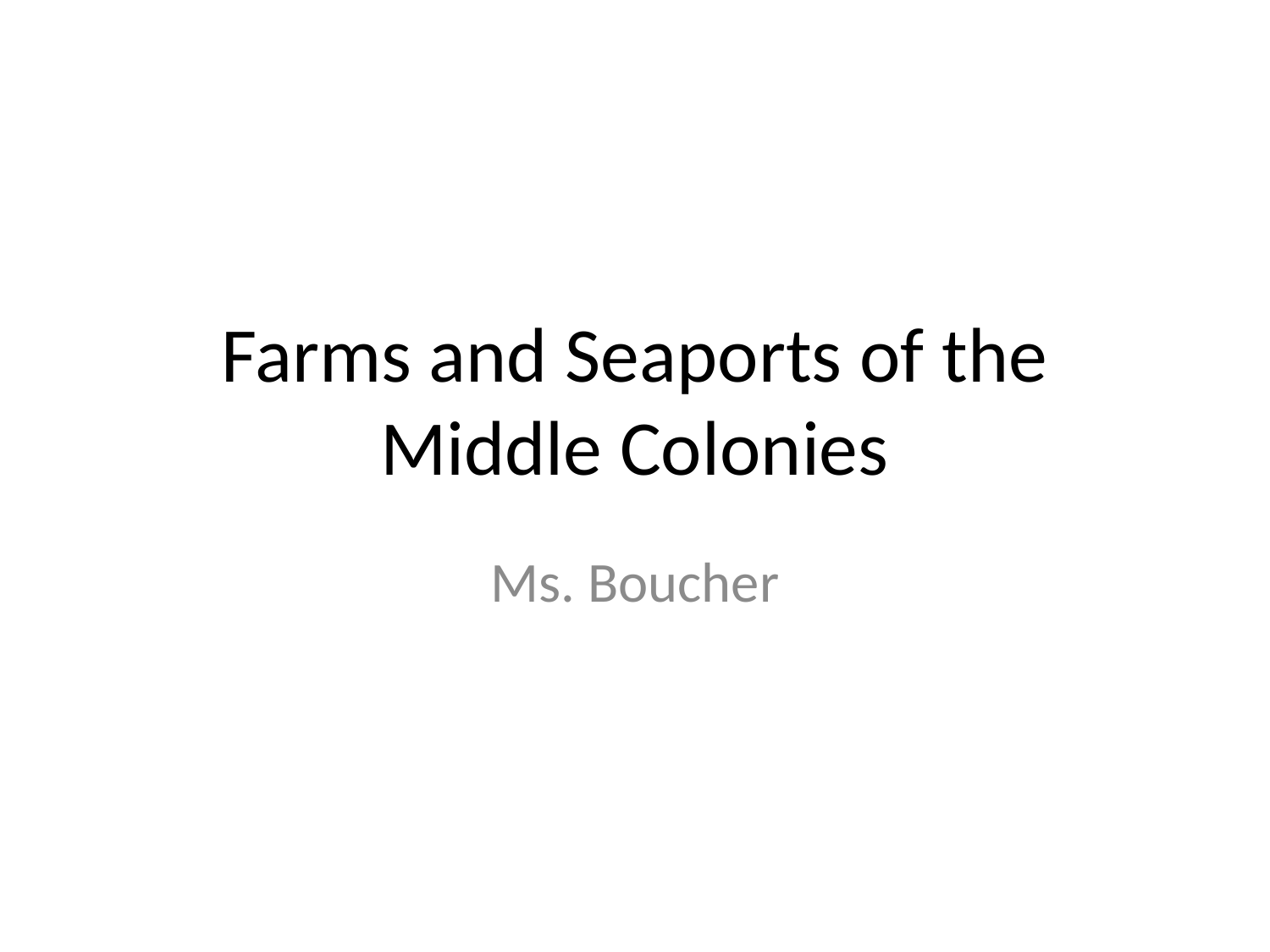

# Farms and Seaports of the Middle Colonies
Ms. Boucher